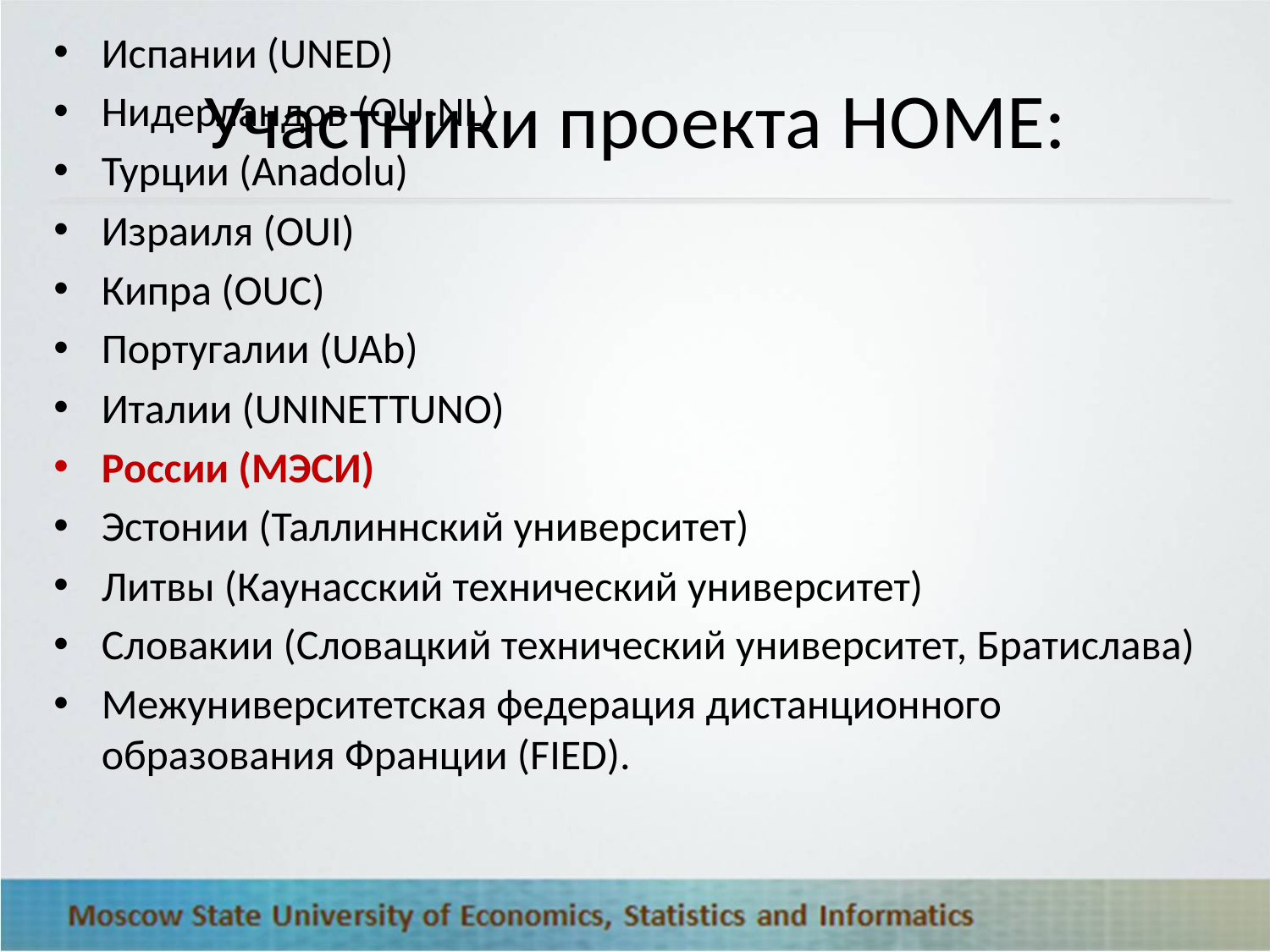

# Участники проекта HOME:
Испании (UNED)
Нидерландов (OU-NL)
Турции (Anadolu)
Израиля (OUI)
Кипра (OUC)
Португалии (UAb)
Италии (UNINETTUNO)
России (МЭСИ)
Эстонии (Таллиннский университет)
Литвы (Каунасский технический университет)
Словакии (Словацкий технический университет, Братислава)
Межуниверситетская федерация дистанционного образования Франции (FIED).